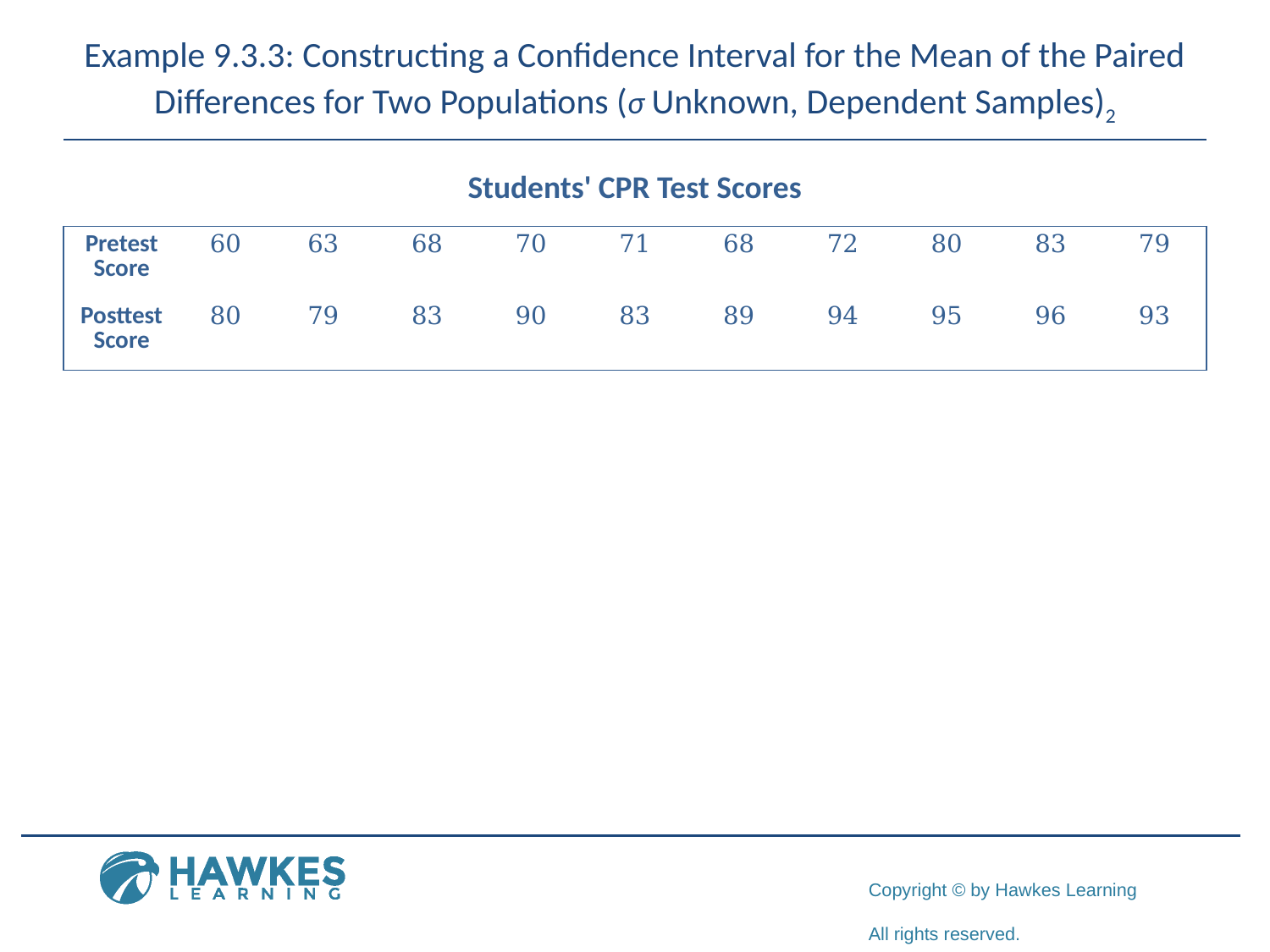

# Example 9.3.3: Constructing a Confidence Interval for the Mean of the Paired Differences for Two Populations (σ Unknown, Dependent Samples)2
Students' CPR Test Scores
| Pretest Score | 60 | 63 | 68 | 70 | 71 | 68 | 72 | 80 | 83 | 79 |
| --- | --- | --- | --- | --- | --- | --- | --- | --- | --- | --- |
| Posttest Score | 80 | 79 | 83 | 90 | 83 | 89 | 94 | 95 | 96 | 93 |